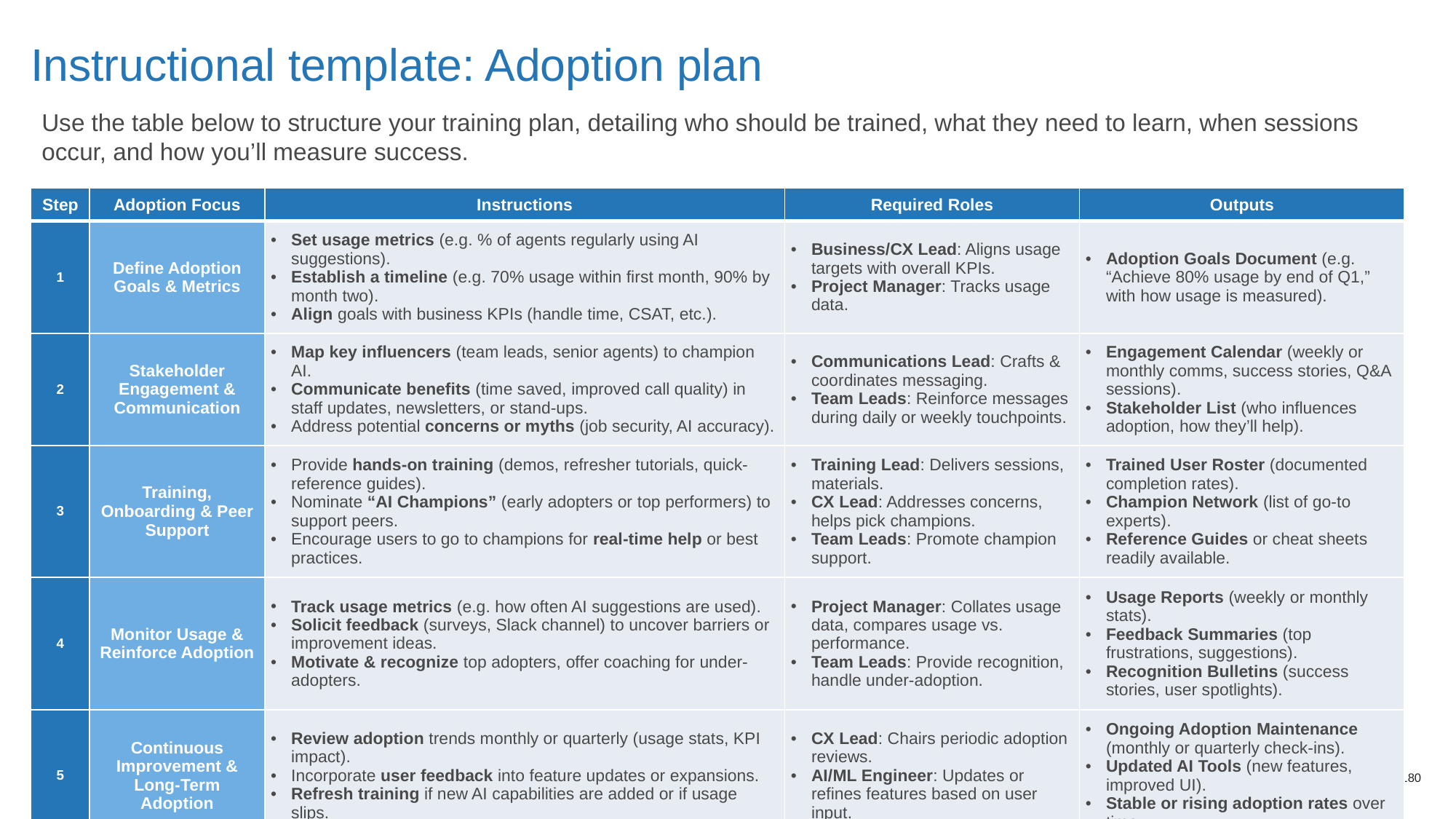

# Instructional template: Adoption plan
Use the table below to structure your training plan, detailing who should be trained, what they need to learn, when sessions occur, and how you’ll measure success.
| Step | Adoption Focus | Instructions | Required Roles | Outputs |
| --- | --- | --- | --- | --- |
| 1 | Define Adoption Goals & Metrics | Set usage metrics (e.g. % of agents regularly using AI suggestions). Establish a timeline (e.g. 70% usage within first month, 90% by month two). Align goals with business KPIs (handle time, CSAT, etc.). | Business/CX Lead: Aligns usage targets with overall KPIs. Project Manager: Tracks usage data. | Adoption Goals Document (e.g. “Achieve 80% usage by end of Q1,” with how usage is measured). |
| 2 | Stakeholder Engagement & Communication | Map key influencers (team leads, senior agents) to champion AI. Communicate benefits (time saved, improved call quality) in staff updates, newsletters, or stand‐ups. Address potential concerns or myths (job security, AI accuracy). | Communications Lead: Crafts & coordinates messaging. Team Leads: Reinforce messages during daily or weekly touchpoints. | Engagement Calendar (weekly or monthly comms, success stories, Q&A sessions). Stakeholder List (who influences adoption, how they’ll help). |
| 3 | Training, Onboarding & Peer Support | Provide hands-on training (demos, refresher tutorials, quick-reference guides). Nominate “AI Champions” (early adopters or top performers) to support peers. Encourage users to go to champions for real-time help or best practices. | Training Lead: Delivers sessions, materials. CX Lead: Addresses concerns, helps pick champions. Team Leads: Promote champion support. | Trained User Roster (documented completion rates). Champion Network (list of go-to experts). Reference Guides or cheat sheets readily available. |
| 4 | Monitor Usage & Reinforce Adoption | Track usage metrics (e.g. how often AI suggestions are used). Solicit feedback (surveys, Slack channel) to uncover barriers or improvement ideas. Motivate & recognize top adopters, offer coaching for under-adopters. | Project Manager: Collates usage data, compares usage vs. performance. Team Leads: Provide recognition, handle under-adoption. | Usage Reports (weekly or monthly stats). Feedback Summaries (top frustrations, suggestions). Recognition Bulletins (success stories, user spotlights). |
| 5 | Continuous Improvement & Long-Term Adoption | Review adoption trends monthly or quarterly (usage stats, KPI impact). Incorporate user feedback into feature updates or expansions. Refresh training if new AI capabilities are added or if usage slips. | CX Lead: Chairs periodic adoption reviews. AI/ML Engineer: Updates or refines features based on user input. | Ongoing Adoption Maintenance (monthly or quarterly check-ins). Updated AI Tools (new features, improved UI). Stable or rising adoption rates over time. |